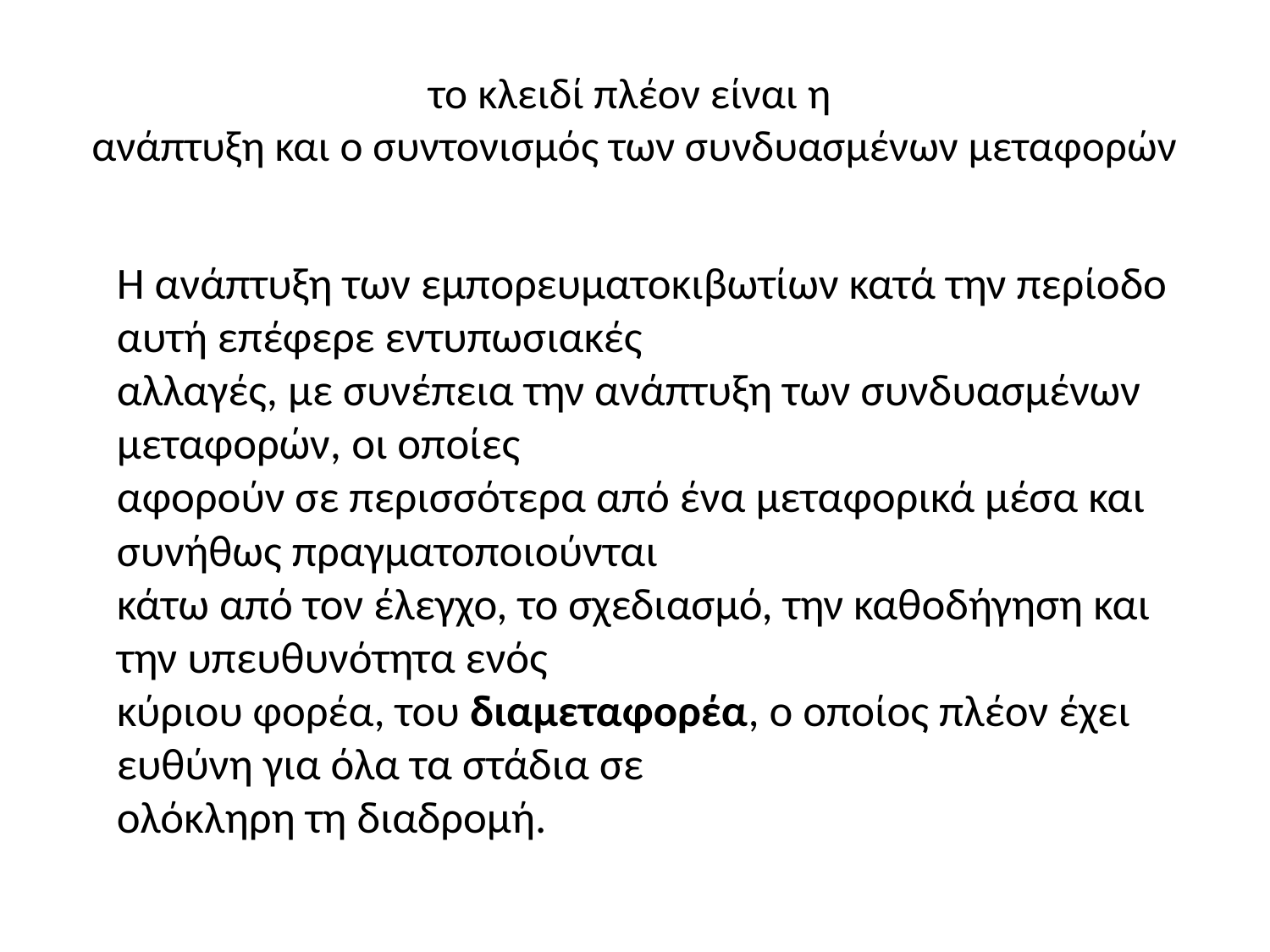

# το κλειδί πλέον είναι η ανάπτυξη και ο συντονισμός των συνδυασμένων μεταφορών
	H ανάπτυξη των εμπορευματοκιβωτίων κατά την περίοδο αυτή επέφερε εντυπωσιακές
αλλαγές, με συνέπεια την ανάπτυξη των συνδυασμένων μεταφορών, οι οποίες
αφορούν σε περισσότερα από ένα μεταφορικά μέσα και συνήθως πραγματοποιούνται
κάτω από τον έλεγχο, το σχεδιασμό, την καθοδήγηση και την υπευθυνότητα ενός
κύριου φορέα, του διαμεταφορέα, ο οποίος πλέον έχει ευθύνη για όλα τα στάδια σε
ολόκληρη τη διαδρομή.